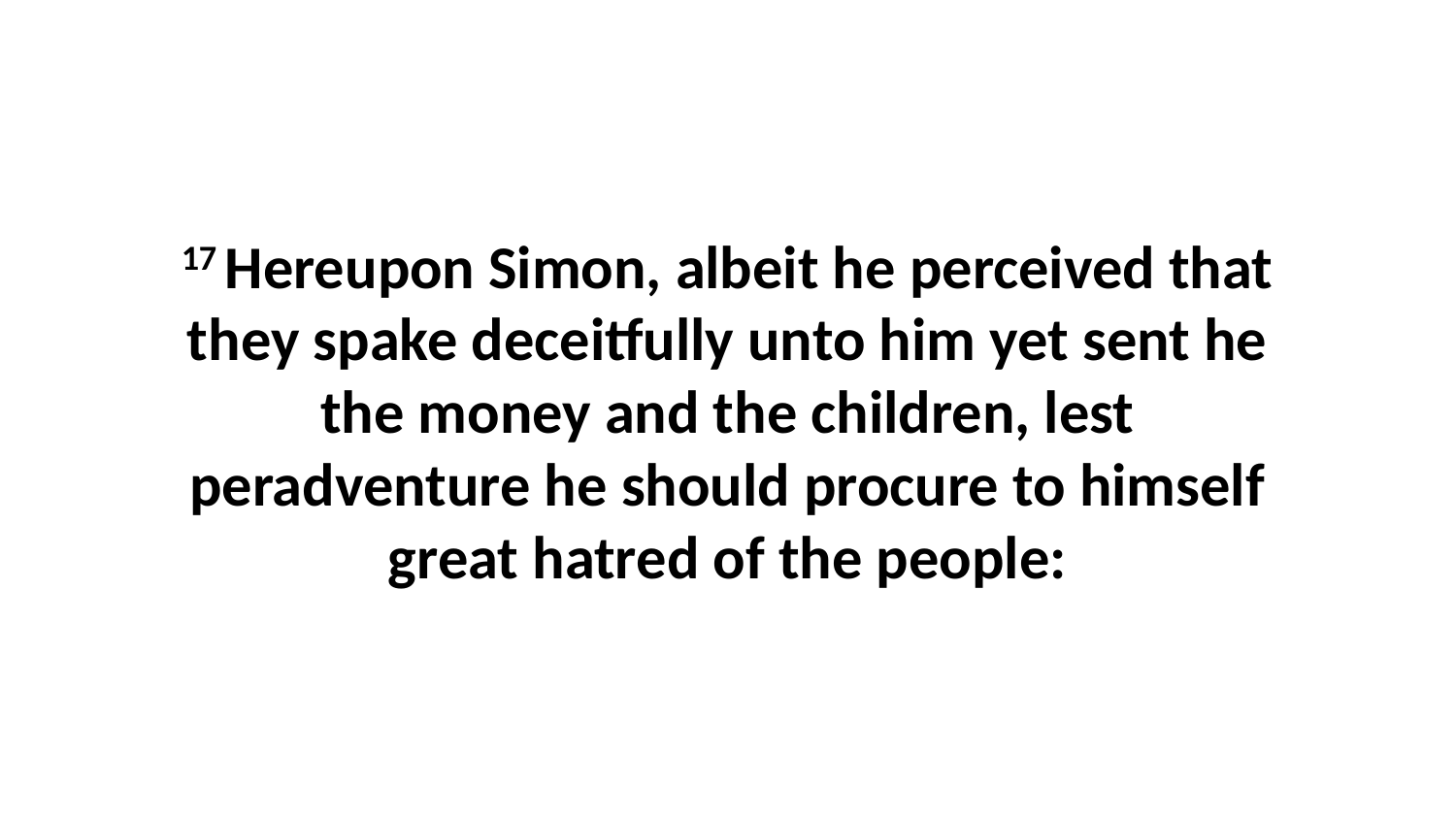

17 Hereupon Simon, albeit he perceived that they spake deceitfully unto him yet sent he the money and the children, lest peradventure he should procure to himself great hatred of the people: